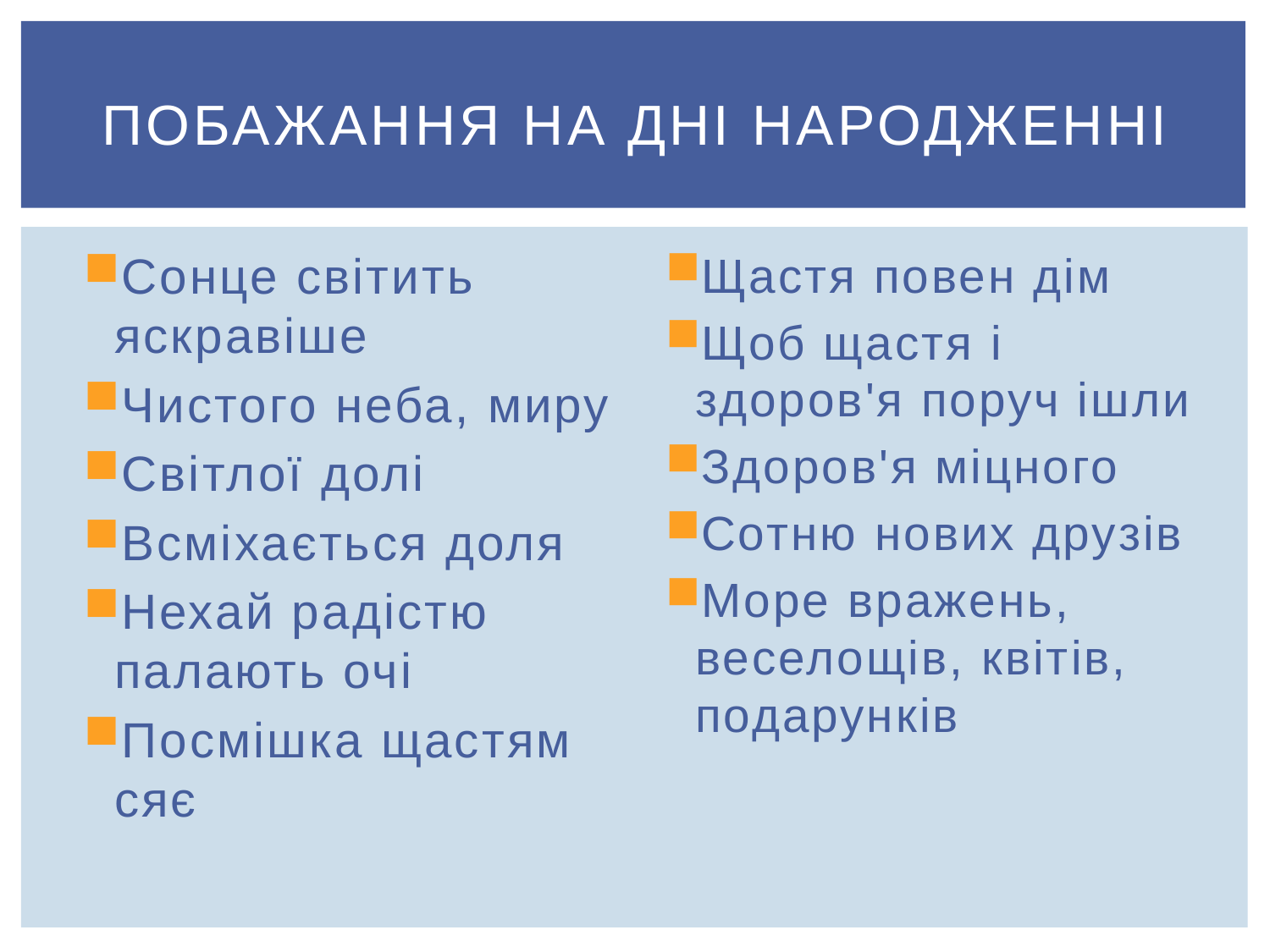

# Побажання на дні народженні
Сонце світить яскравіше
Чистого неба, миру
Світлої долі
Всміхається доля
Нехай радістю палають очі
Посмішка щастям сяє
Щастя повен дім
Щоб щастя і здоров'я поруч ішли
Здоров'я міцного
Сотню нових друзів
Море вражень, веселощів, квітів, подарунків